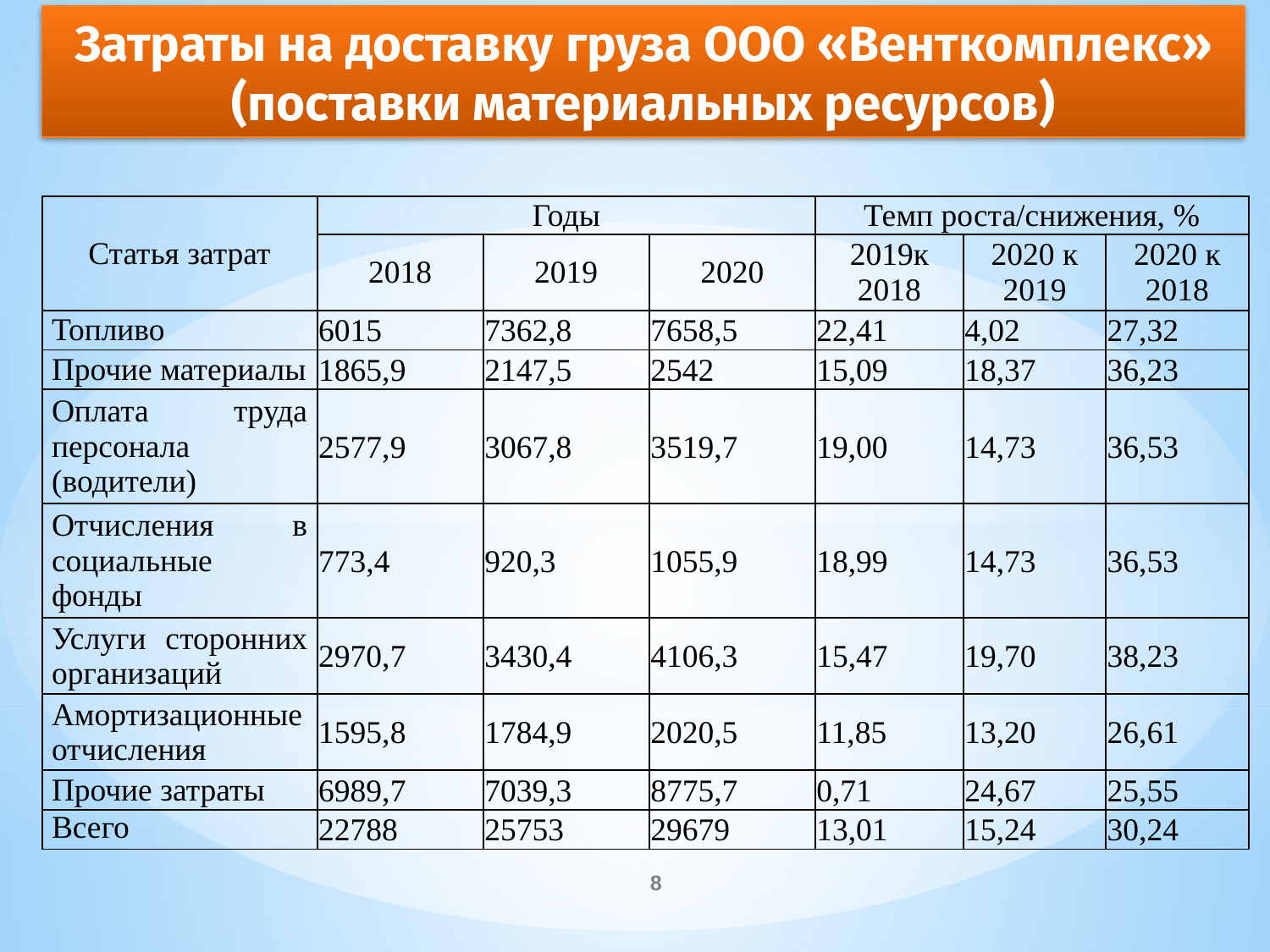

.
Затраты на доставку груза ООО «Венткомплекс» (поставки материальных ресурсов)
| Статья затрат | Годы |  |  | Темп роста/снижения, % |  |  |
| --- | --- | --- | --- | --- | --- | --- |
|  | 2018 | 2019 | 2020 | 2019к 2018 | 2020 к 2019 | 2020 к 2018 |
| Топливо | 6015 | 7362,8 | 7658,5 | 22,41 | 4,02 | 27,32 |
| Прочие материалы | 1865,9 | 2147,5 | 2542 | 15,09 | 18,37 | 36,23 |
| Оплата труда персонала (водители) | 2577,9 | 3067,8 | 3519,7 | 19,00 | 14,73 | 36,53 |
| Отчисления в социальные фонды | 773,4 | 920,3 | 1055,9 | 18,99 | 14,73 | 36,53 |
| Услуги сторонних организаций | 2970,7 | 3430,4 | 4106,3 | 15,47 | 19,70 | 38,23 |
| Амортизационные отчисления | 1595,8 | 1784,9 | 2020,5 | 11,85 | 13,20 | 26,61 |
| Прочие затраты | 6989,7 | 7039,3 | 8775,7 | 0,71 | 24,67 | 25,55 |
| Всего | 22788 | 25753 | 29679 | 13,01 | 15,24 | 30,24 |
8